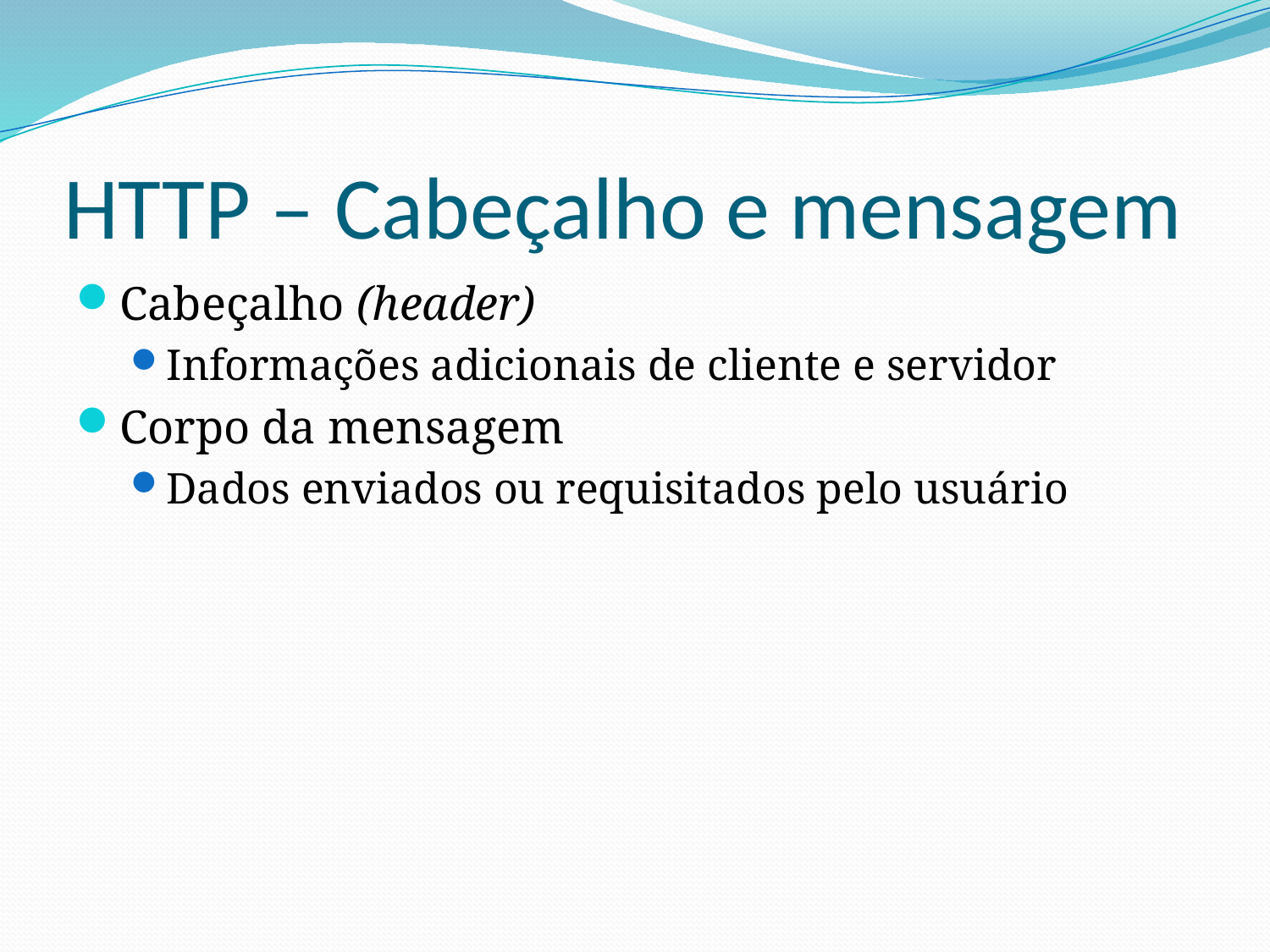

# HTTP – Cabeçalho e mensagem
Cabeçalho (header)
Informações adicionais de cliente e servidor
Corpo da mensagem
Dados enviados ou requisitados pelo usuário